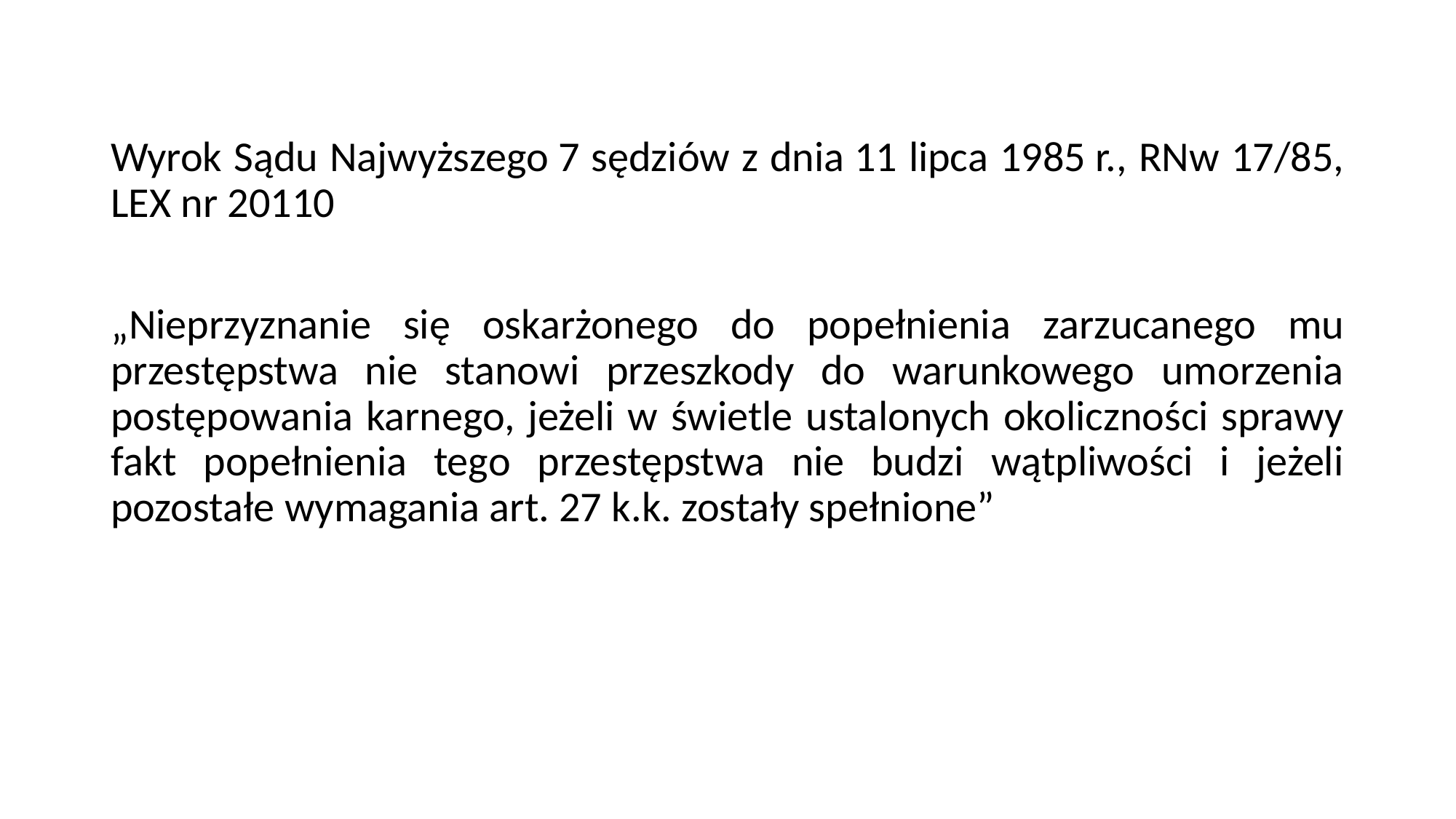

Wyrok Sądu Najwyższego 7 sędziów z dnia 11 lipca 1985 r., RNw 17/85, LEX nr 20110

„Nieprzyznanie się oskarżonego do popełnienia zarzucanego mu przestępstwa nie stanowi przeszkody do warunkowego umorzenia postępowania karnego, jeżeli w świetle ustalonych okoliczności sprawy fakt popełnienia tego przestępstwa nie budzi wątpliwości i jeżeli pozostałe wymagania art. 27 k.k. zostały spełnione”